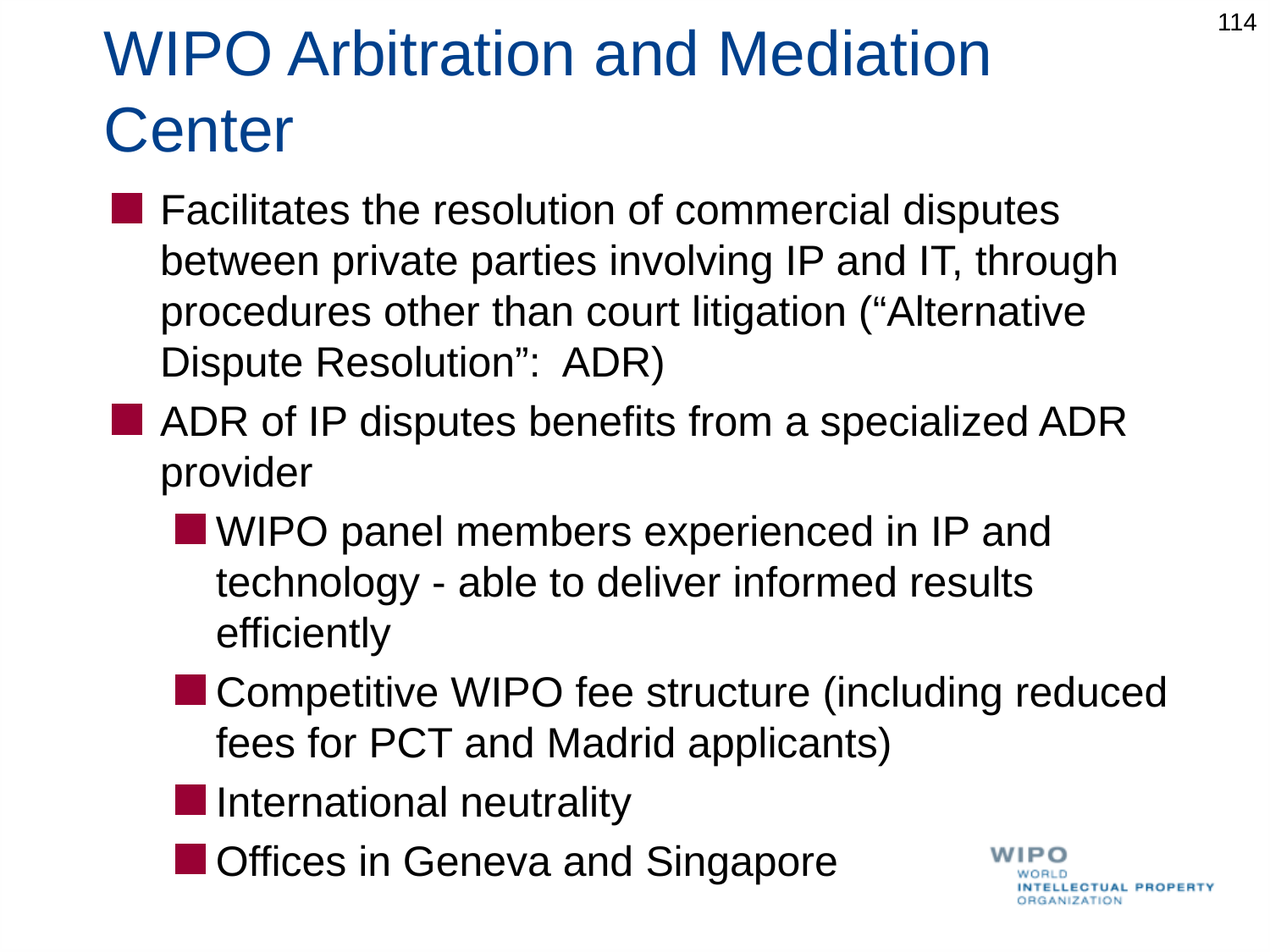

114
# WIPO Arbitration and Mediation Center
Facilitates the resolution of commercial disputes between private parties involving IP and IT, through procedures other than court litigation (“Alternative Dispute Resolution”:  ADR)
ADR of IP disputes benefits from a specialized ADR provider
WIPO panel members experienced in IP and technology - able to deliver informed results efficiently
Competitive WIPO fee structure (including reduced fees for PCT and Madrid applicants)
International neutrality
Offices in Geneva and Singapore